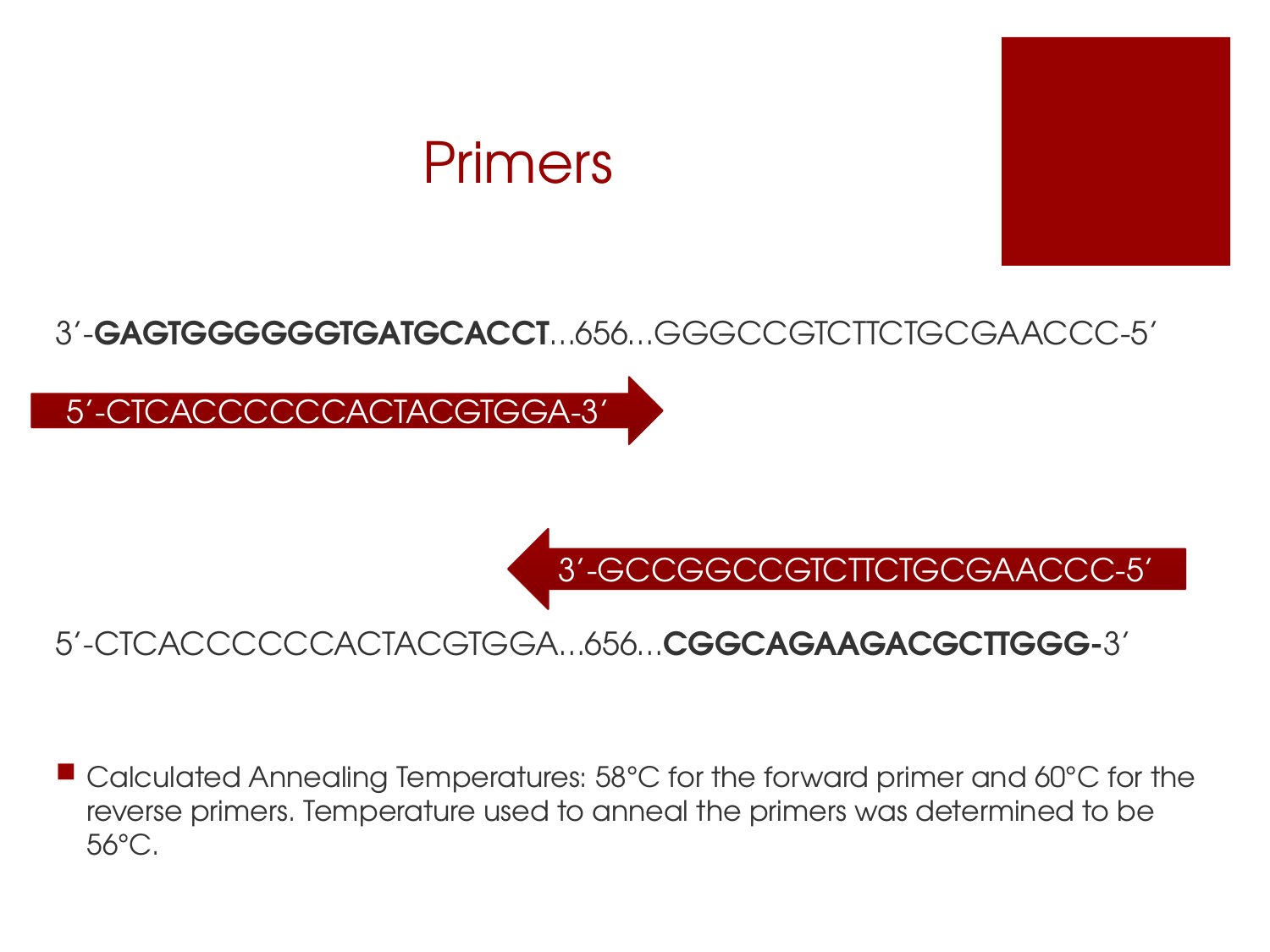

# Primers
3’-GAGTGGGGGGTGATGCACCT…656…GGGCCGTCTTCTGCGAACCC-5’

5’-CTCACCCCCCACTACGTGGA…656…CGGCAGAAGACGCTTGGG-3’

Calculated Annealing Temperatures: 58°C for the forward primer and 60°C for the reverse primers. Temperature used to anneal the primers was determined to be 56°C.

5’-CTCACCCCCCACTACGTGGA-3’
3’-GCCGGCCGTCTTCTGCGAACCC-5’